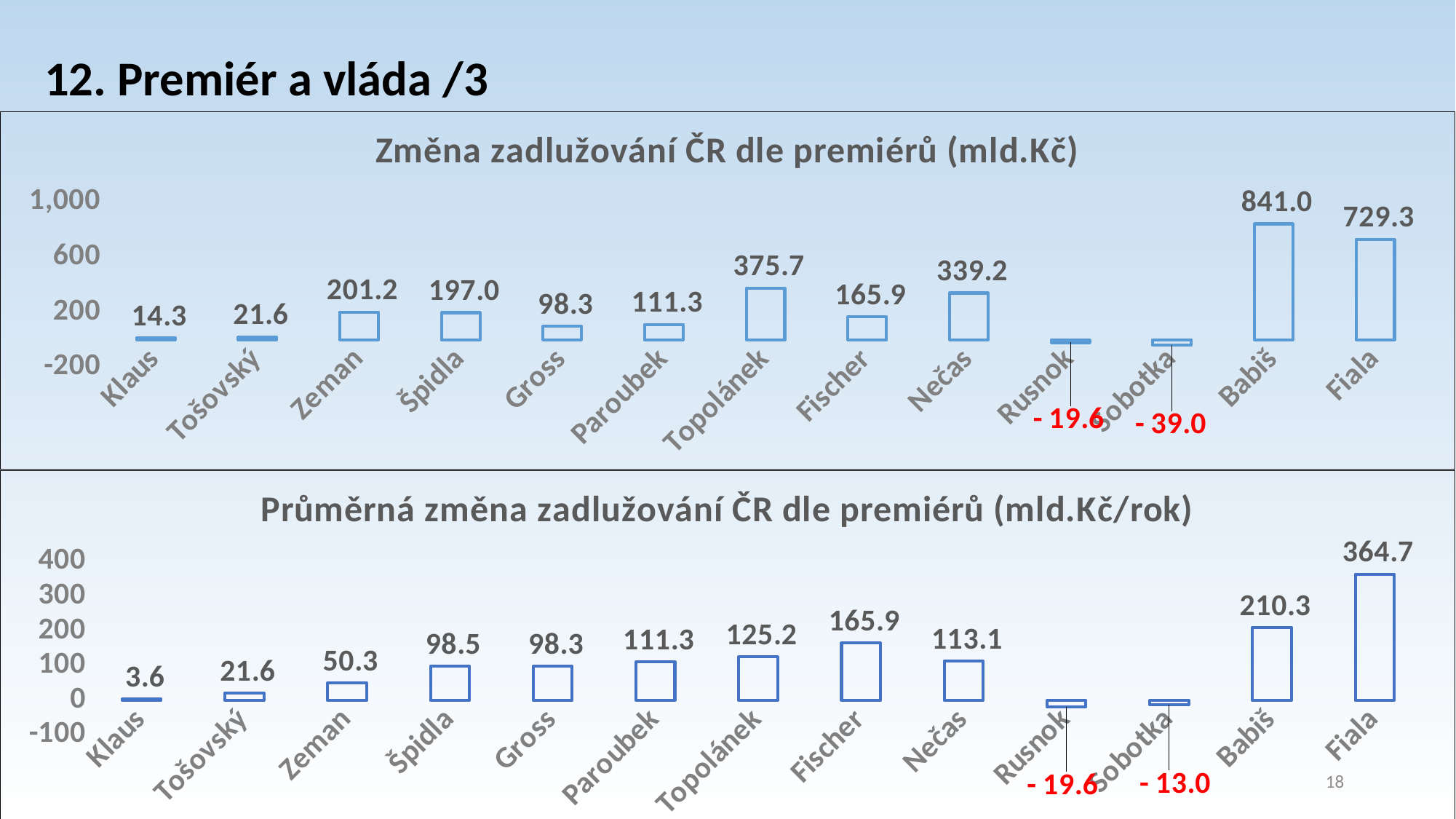

12. Premiér a vláda /3

### Chart: Změna zadlužování ČR dle premiérů (mld.Kč)

| Category |  |
|---|---|
| Klaus | 14.299999999999983 |
| Tošovský | 21.599999999999994 |
| Zeman | 201.2 |
| Špidla | 197.0 |
| Gross | 98.30000000000007 |
| Paroubek | 111.29999999999995 |
| Topolánek | 375.70000000000005 |
| Fischer | 165.89999999999986 |
| Nečas | 339.20000000000005 |
| Rusnok | -19.59999999999991 |
| Sobotka | -39.0 |
| Babiš | 840.9999999999998 |
| Fiala | 729.3000000000002 |

### Chart: Průměrná změna zadlužování ČR dle premiérů (mld.Kč/rok)

| Category |  |
|---|---|
| Klaus | 3.5749999999999957 |
| Tošovský | 21.599999999999994 |
| Zeman | 50.3 |
| Špidla | 98.5 |
| Gross | 98.30000000000007 |
| Paroubek | 111.29999999999995 |
| Topolánek | 125.23333333333335 |
| Fischer | 165.89999999999986 |
| Nečas | 113.06666666666668 |
| Rusnok | -19.59999999999991 |
| Sobotka | -13.0 |
| Babiš | 210.24999999999994 |
| Fiala | 364.6500000000001 |
18